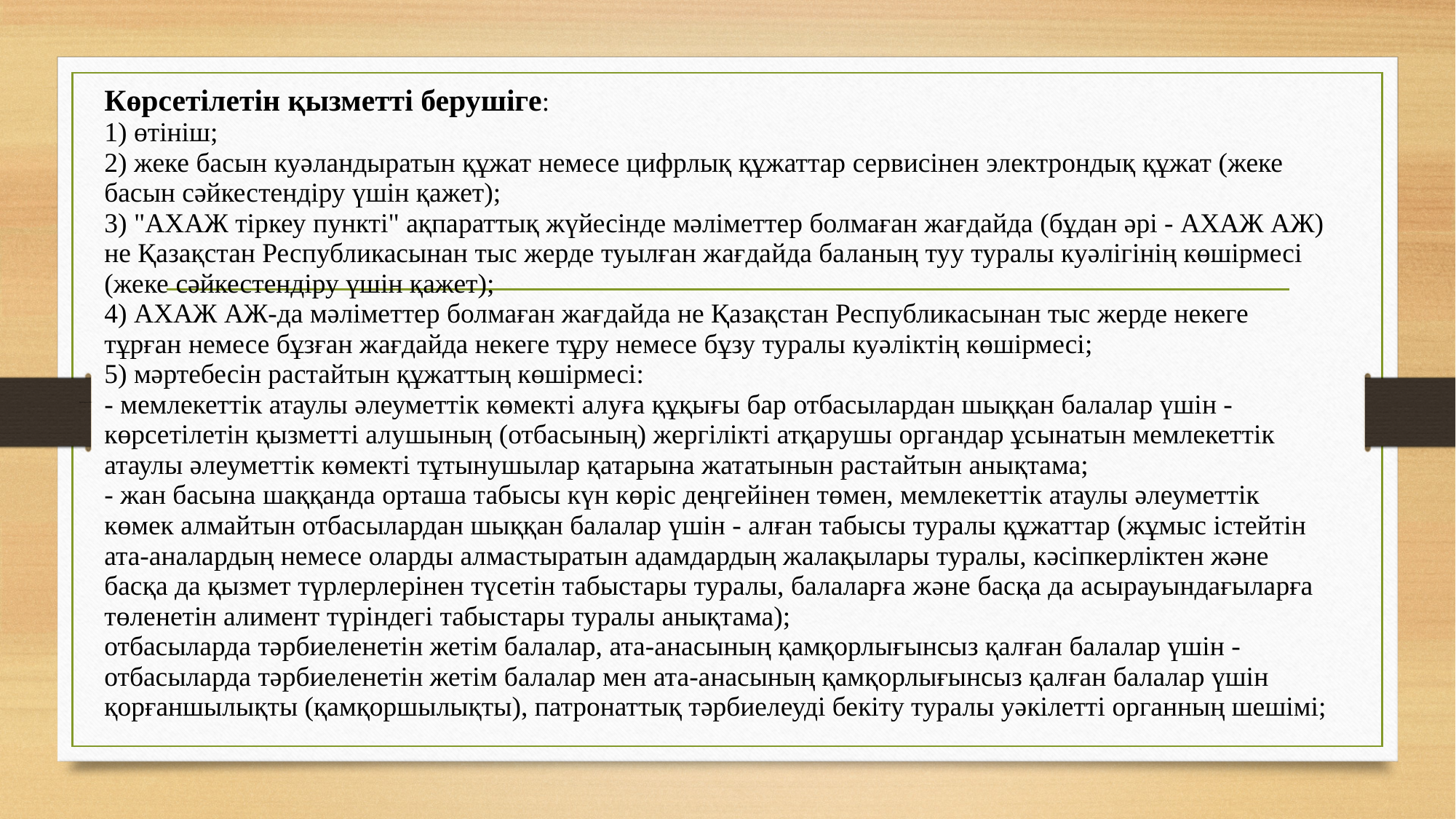

| Құжаттардың тізбесі | Көрсетілетін қызметті берушіге: 1) өтініш; 2) жеке басын куәландыратын құжат немесе цифрлық құжаттар сервисінен электрондық құжат (жеке басын сәйкестендіру үшін қажет); 3) "АХАЖ тіркеу пункті" ақпараттық жүйесінде мәліметтер болмаған жағдайда (бұдан әрі - АХАЖ АЖ) не Қазақстан Республикасынан тыс жерде туылған жағдайда баланың туу туралы куәлігінің көшірмесі (жеке сәйкестендіру үшін қажет); 4) АХАЖ АЖ-да мәліметтер болмаған жағдайда не Қазақстан Республикасынан тыс жерде некеге тұрған немесе бұзған жағдайда некеге тұру немесе бұзу туралы куәліктің көшірмесі; 5) мәртебесін растайтын құжаттың көшірмесі: - мемлекеттік атаулы әлеуметтік көмекті алуға құқығы бар отбасылардан шыққан балалар үшін - көрсетілетін қызметті алушының (отбасының) жергілікті атқарушы органдар ұсынатын мемлекеттік атаулы әлеуметтік көмекті тұтынушылар қатарына жататынын растайтын анықтама; - жан басына шаққанда орташа табысы күн көріс деңгейінен төмен, мемлекеттік атаулы әлеуметтік көмек алмайтын отбасылардан шыққан балалар үшін - алған табысы туралы құжаттар (жұмыс істейтін ата-аналардың немесе оларды алмастыратын адамдардың жалақылары туралы, кәсіпкерліктен және басқа да қызмет түрлерлерінен түсетін табыстары туралы, балаларға және басқа да асырауындағыларға төленетін алимент түріндегі табыстары туралы анықтама); отбасыларда тәрбиеленетін жетім балалар, ата-анасының қамқорлығынсыз қалған балалар үшін - отбасыларда тәрбиеленетін жетім балалар мен ата-анасының қамқорлығынсыз қалған балалар үшін қорғаншылықты (қамқоршылықты), патронаттық тәрбиелеуді бекіту туралы уәкілетті органның шешімі; |
| --- | --- |